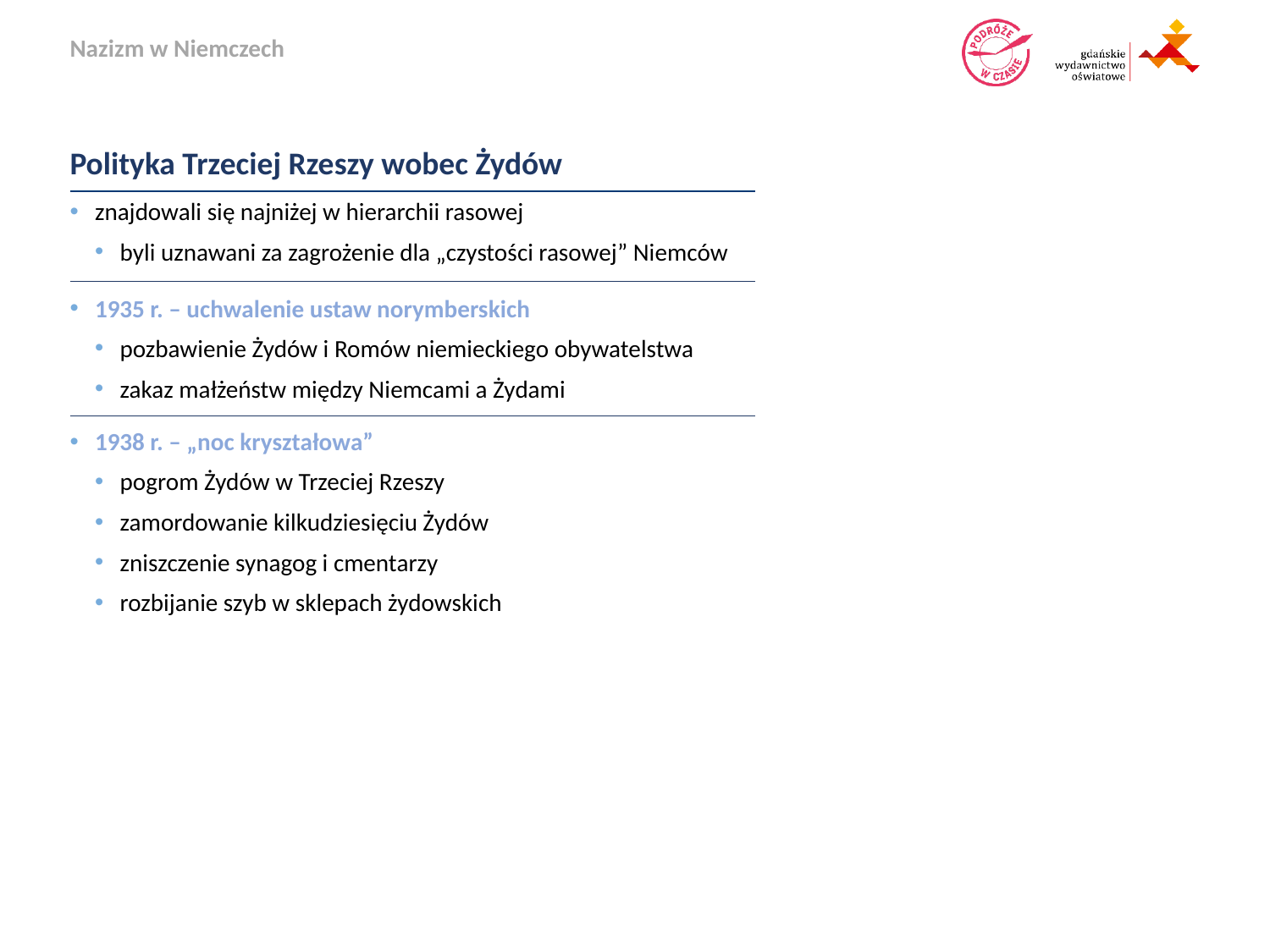

Polityka Trzeciej Rzeszy wobec Żydów
znajdowali się najniżej w hierarchii rasowej
byli uznawani za zagrożenie dla „czystości rasowej” Niemców
1935 r. – uchwalenie ustaw norymberskich
pozbawienie Żydów i Romów niemieckiego obywatelstwa
zakaz małżeństw między Niemcami a Żydami
1938 r. – „noc kryształowa”
pogrom Żydów w Trzeciej Rzeszy
zamordowanie kilkudziesięciu Żydów
zniszczenie synagog i cmentarzy
rozbijanie szyb w sklepach żydowskich